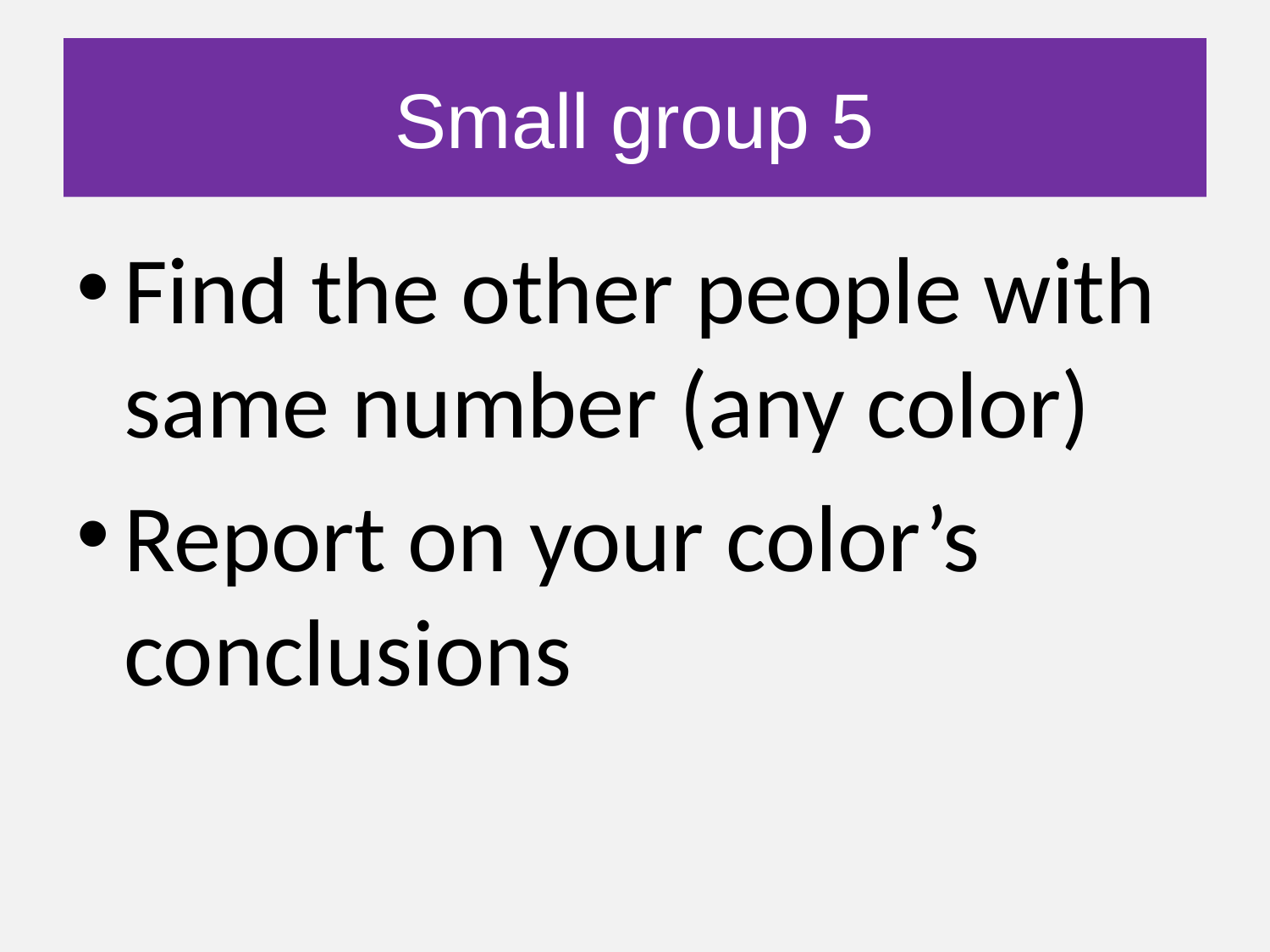

# Small group 5
Find the other people with same number (any color)
Report on your color’s conclusions